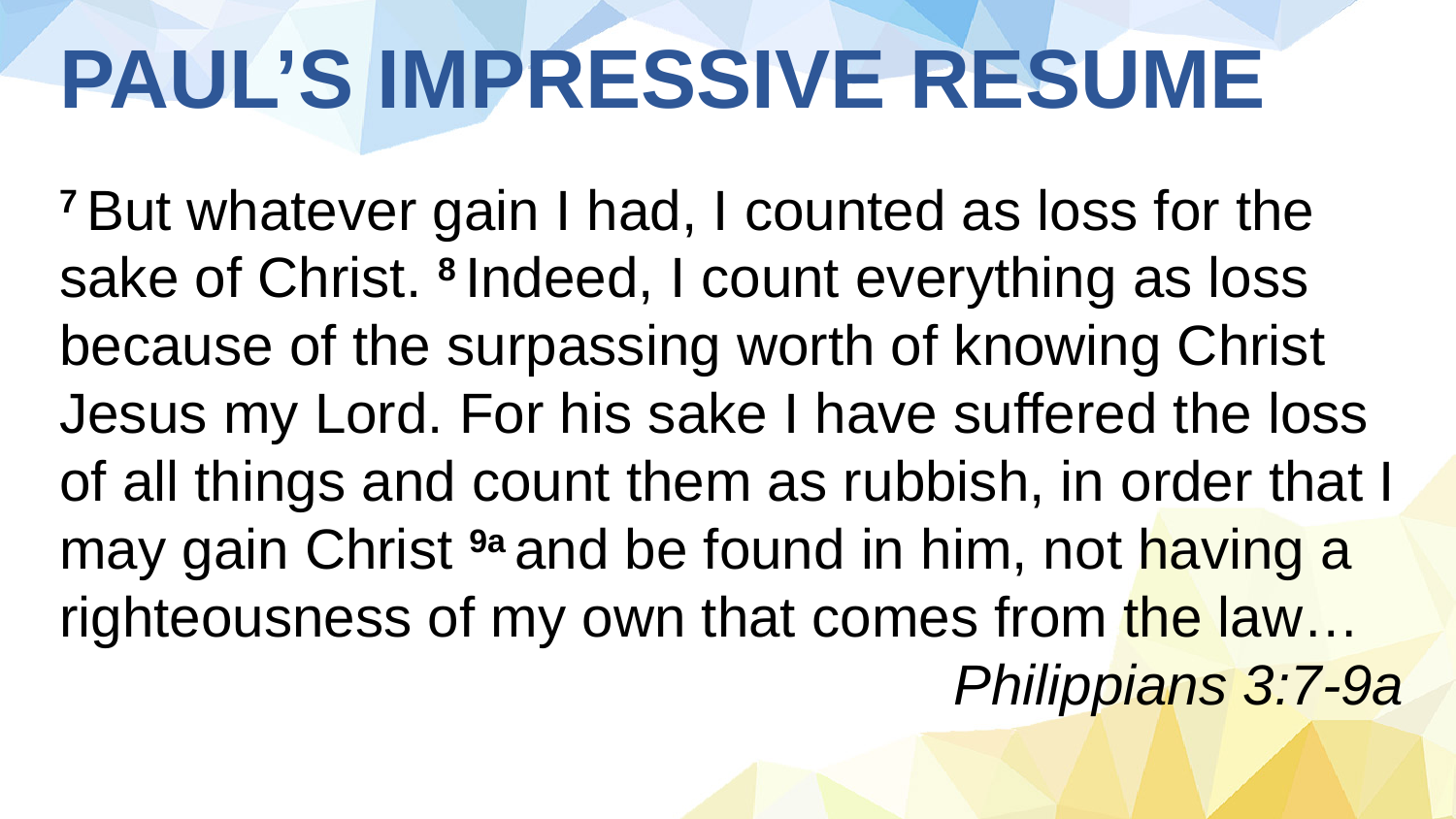

# PAUL’S IMPRESSIVE RESUME
7 But whatever gain I had, I counted as loss for the sake of Christ. 8 Indeed, I count everything as loss because of the surpassing worth of knowing Christ Jesus my Lord. For his sake I have suffered the loss of all things and count them as rubbish, in order that I may gain Christ 9a and be found in him, not having a righteousness of my own that comes from the law…
Philippians 3:7-9a